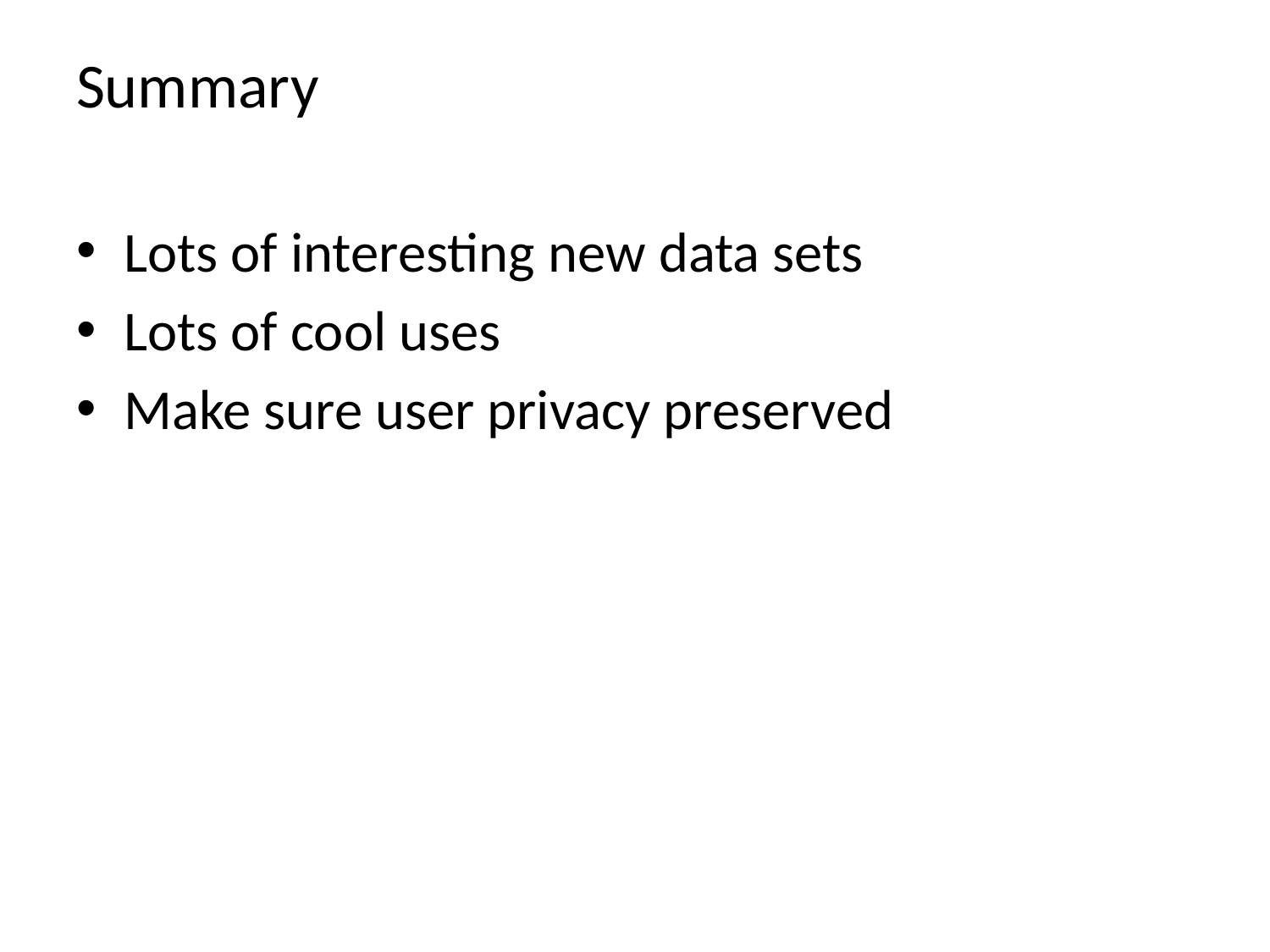

# Summary
Lots of interesting new data sets
Lots of cool uses
Make sure user privacy preserved